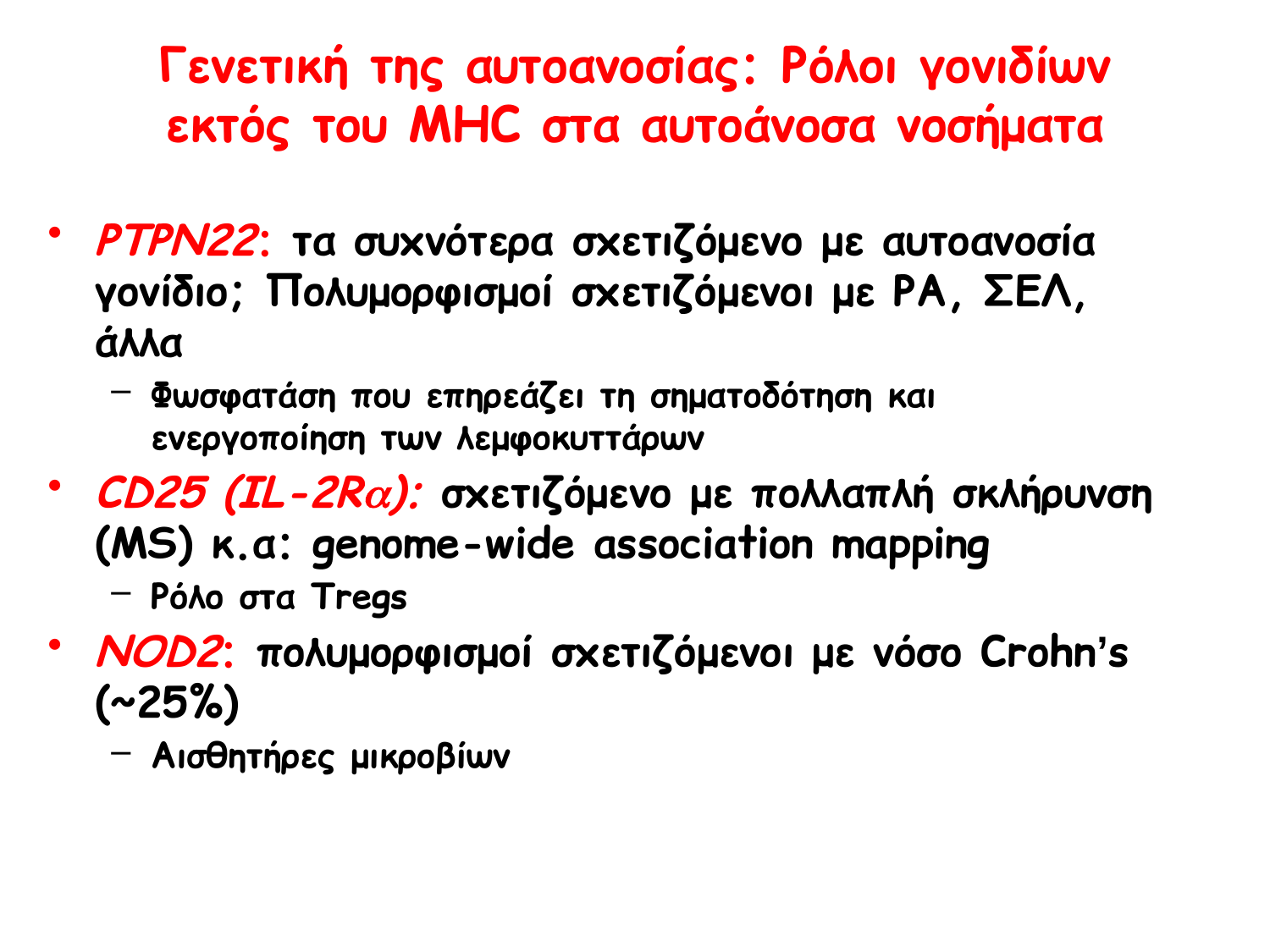

# Γενετική της αυτοανοσίας: Ρόλοι γονιδίων εκτός του MHC στα αυτοάνοσα νοσήματα
PTPN22: τα συχνότερα σχετιζόμενο με αυτοανοσία γονίδιο; Πολυμορφισμοί σχετιζόμενοι με ΡA, ΣΕΛ, άλλα
Φωσφατάση που επηρεάζει τη σηματοδότηση και ενεργοποίηση των λεμφοκυττάρων
CD25 (IL-2Rα): σχετιζόμενο με πολλαπλή σκλήρυνση (MS) κ.α: genome-wide association mapping
Ρόλο στα Tregs
NOD2: πολυμορφισμοί σχετιζόμενοι με νόσο Crohn’s (~25%)
Αισθητήρες μικροβίων